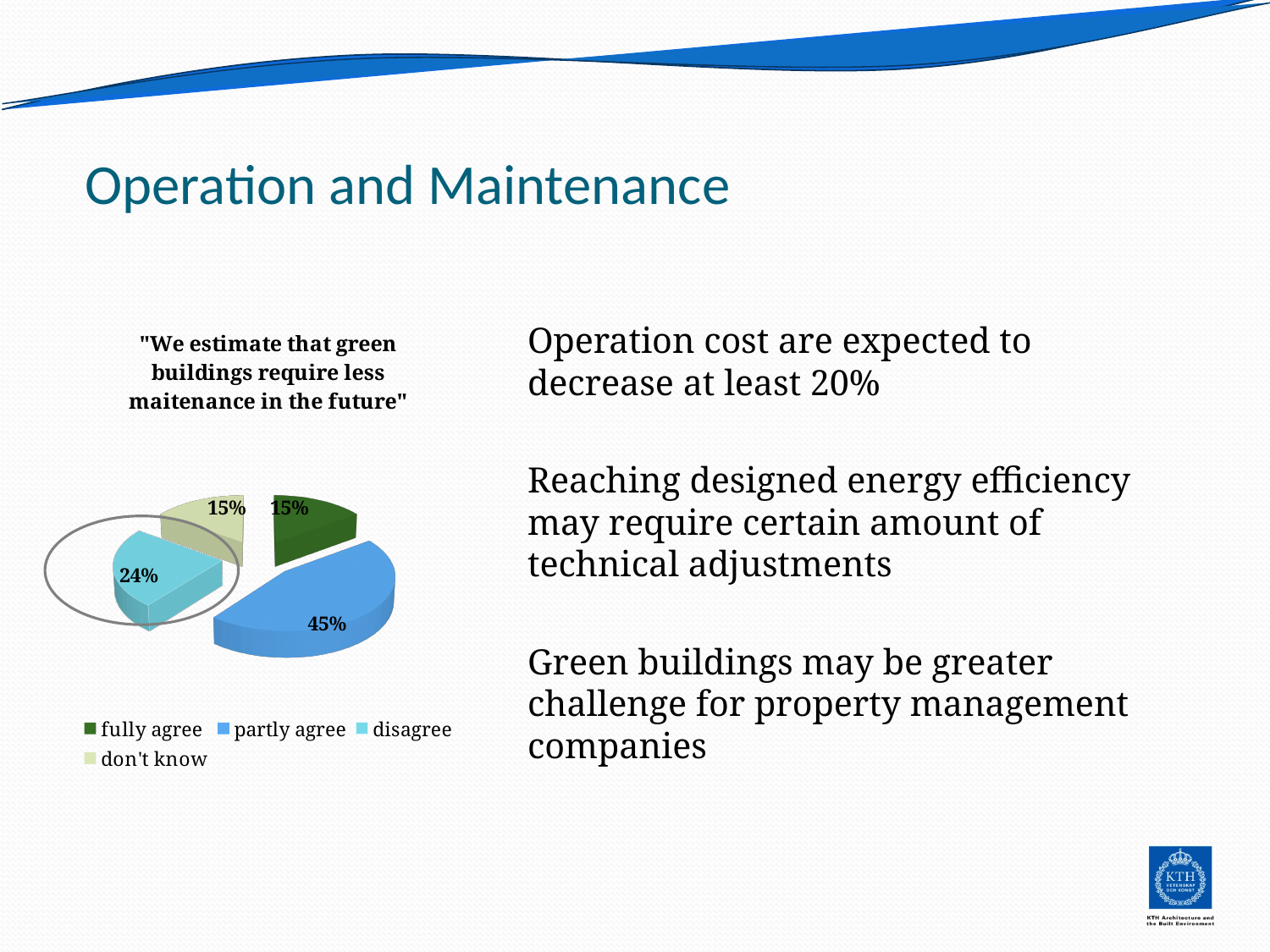

# Operation and Maintenance

[unsupported chart]

Operation cost are expected to decrease at least 20%

Reaching designed energy efficiency may require certain amount of technical adjustments

Green buildings may be greater challenge for property management companies